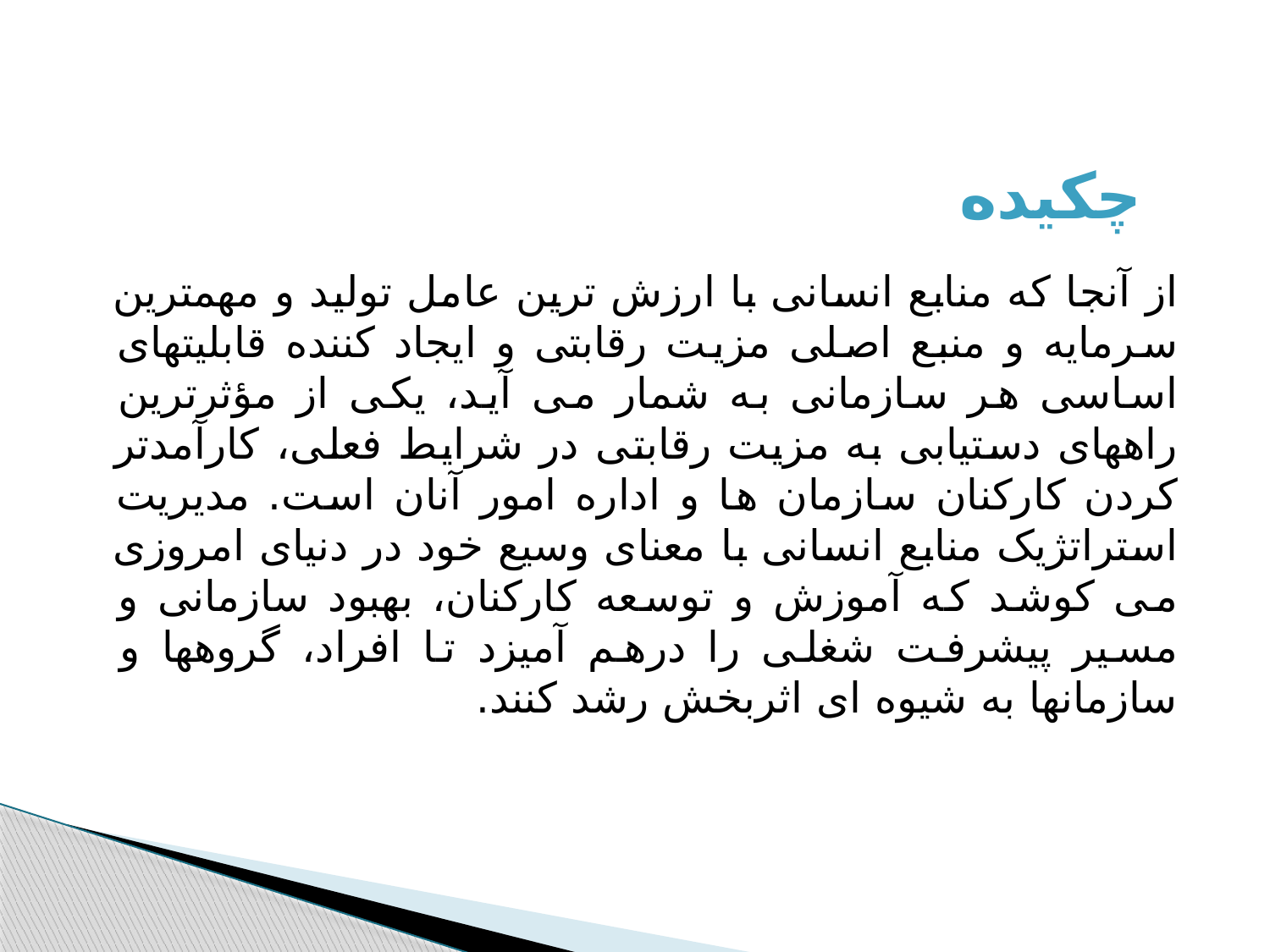

چکیده
از آنجا که منابع انسانی با ارزش ترین عامل تولید و مهمترین سرمایه و منبع اصلی مزیت رقابتی و ایجاد کننده قابلیتهای اساسی هر سازمانی به شمار می آید، یکی از مؤثرترین راههای دستیابی به مزیت رقابتی در شرایط فعلی، کارآمدتر کردن کارکنان سازمان ها و اداره امور آنان است. مدیریت استراتژیک منابع انسانی با معنای وسیع خود در دنیای امروزی می کوشد که آموزش و توسعه کارکنان، بهبود سازمانی و مسیر پیشرفت شغلی را درهم آمیزد تا افراد، گروهها و سازمانها به شیوه ای اثربخش رشد کنند.